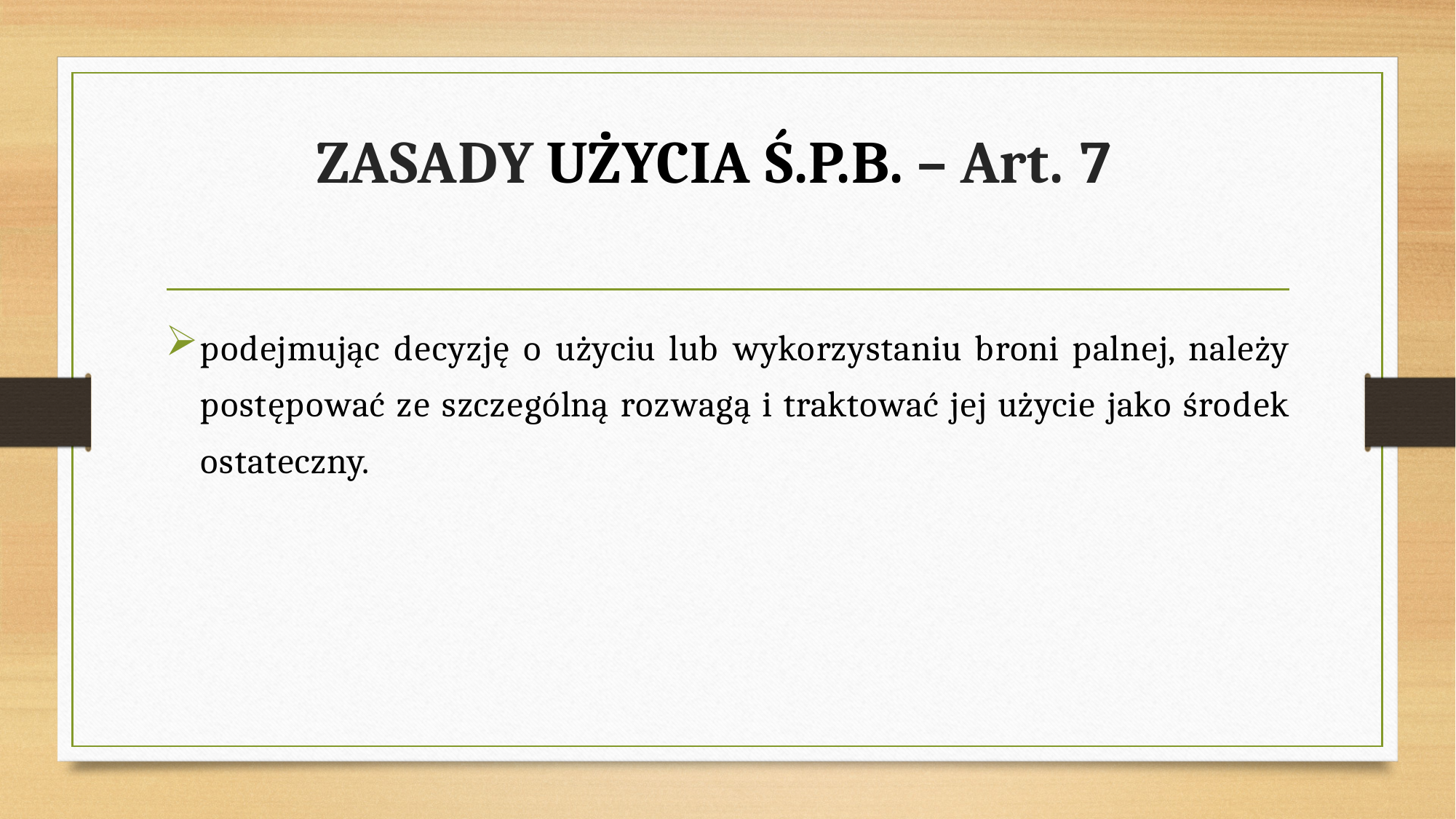

# ZASADY UŻYCIA Ś.P.B. – Art. 7
podejmując decyzję o użyciu lub wykorzystaniu broni palnej, należy postępować ze szczególną rozwagą i traktować jej użycie jako środek ostateczny.